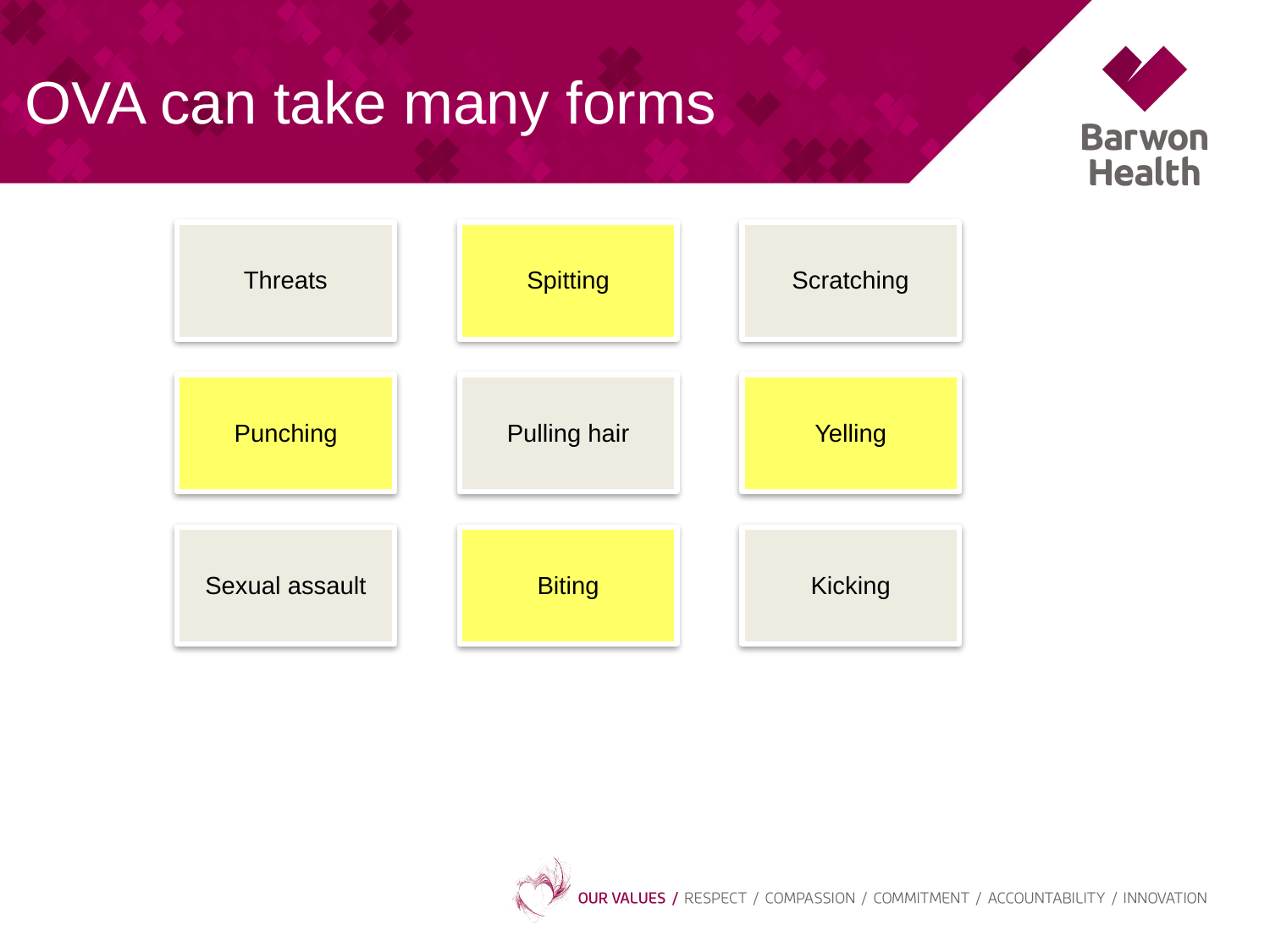

# OVA can take many forms
Threats
Spitting
Scratching
Pulling hair
Yelling
Sexual assault
Biting
Kicking
Punching